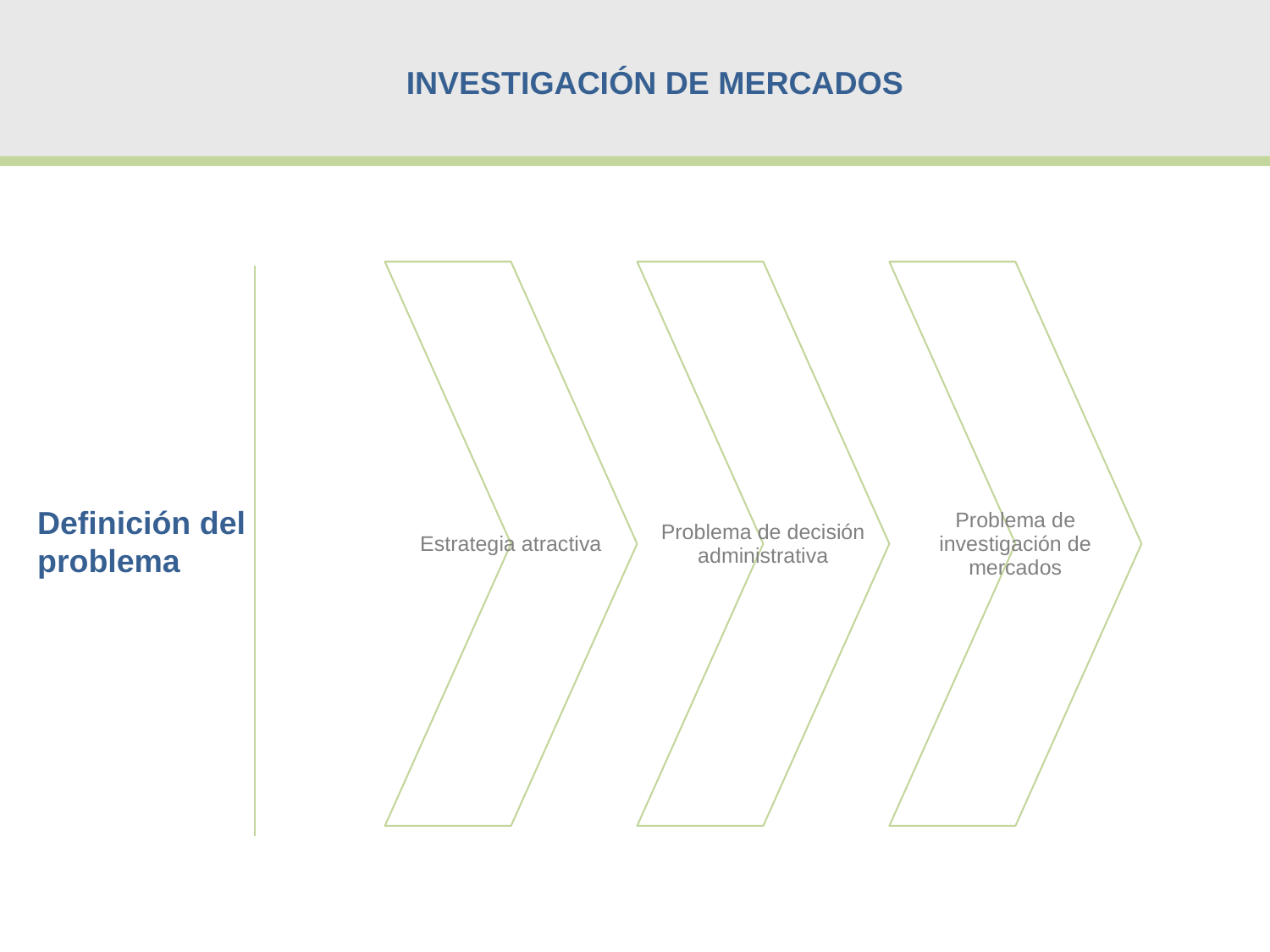

INVESTIGACIÓN DE MERCADOS

Estrategia atractiva
Problema de decisión administrativa
Problema de investigación de mercados
Definición del problema